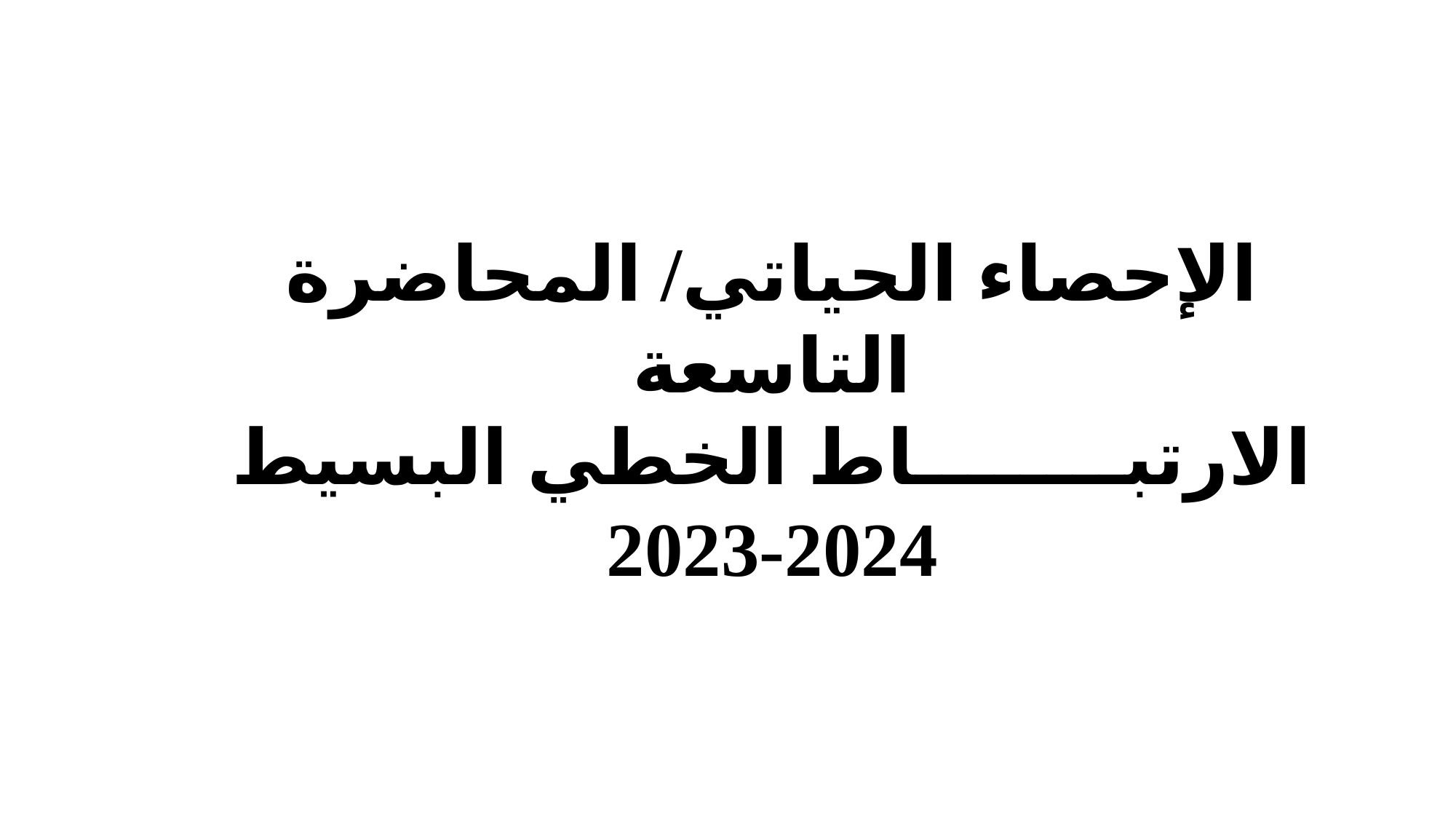

الإحصاء الحياتي/ المحاضرة التاسعة
الارتبــــــــاط الخطي البسيط
2023-2024